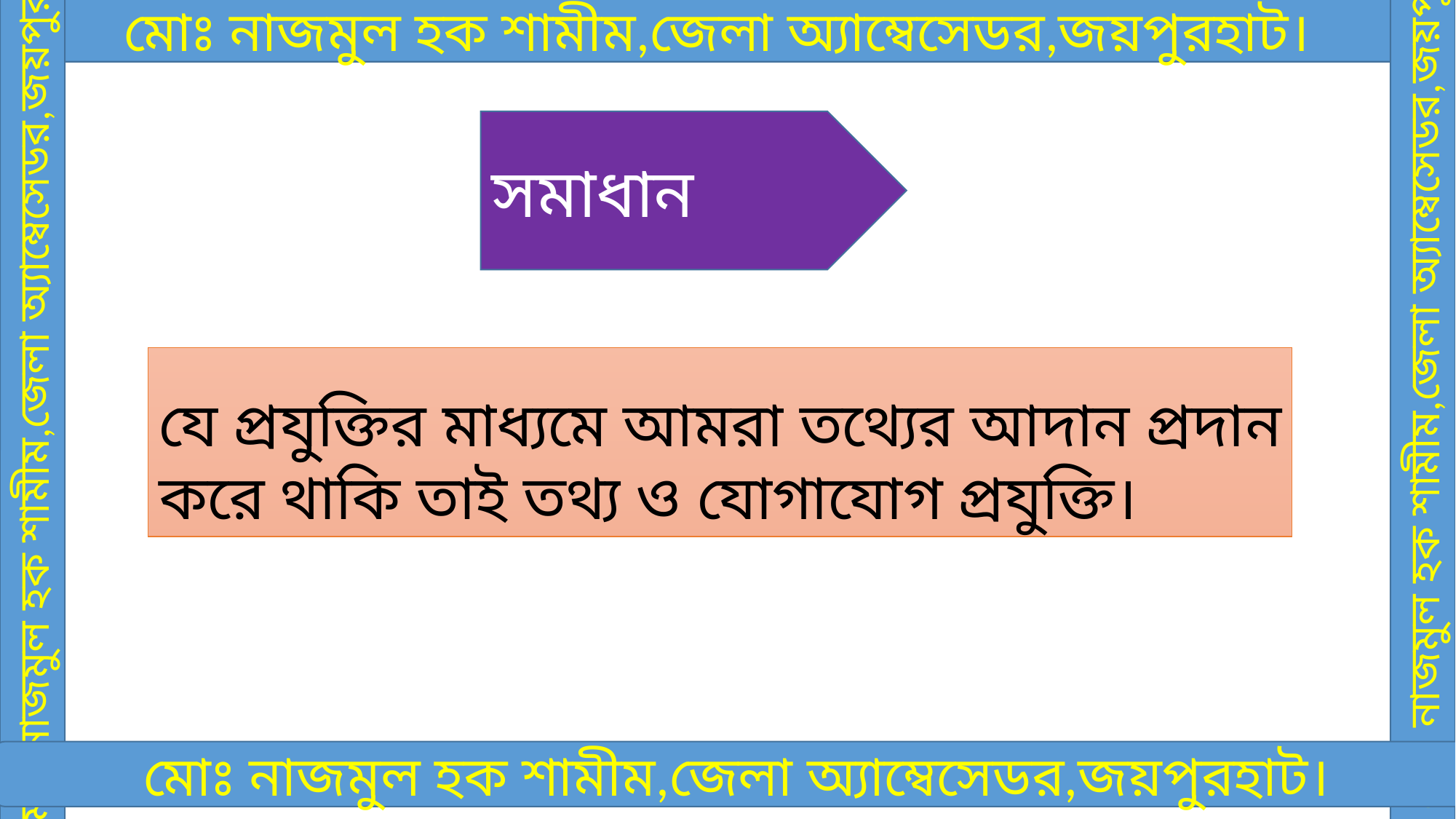

মোঃ নাজমুল হক শামীম,জেলা অ্যাম্বেসেডর,জয়পুরহাট।
সমাধান
মোঃ নাজমুল হক শামীম,জেলা অ্যাম্বেসেডর,জয়পুরহাট।
মোঃ নাজমুল হক শামীম,জেলা অ্যাম্বেসেডর,জয়পুরহাট।

যে প্রযুক্তির মাধ্যমে আমরা তথ্যের আদান প্রদান করে থাকি তাই তথ্য ও যোগাযোগ প্রযুক্তি।

মোঃ নাজমুল হক শামীম,জেলা অ্যাম্বেসেডর,জয়পুরহাট।